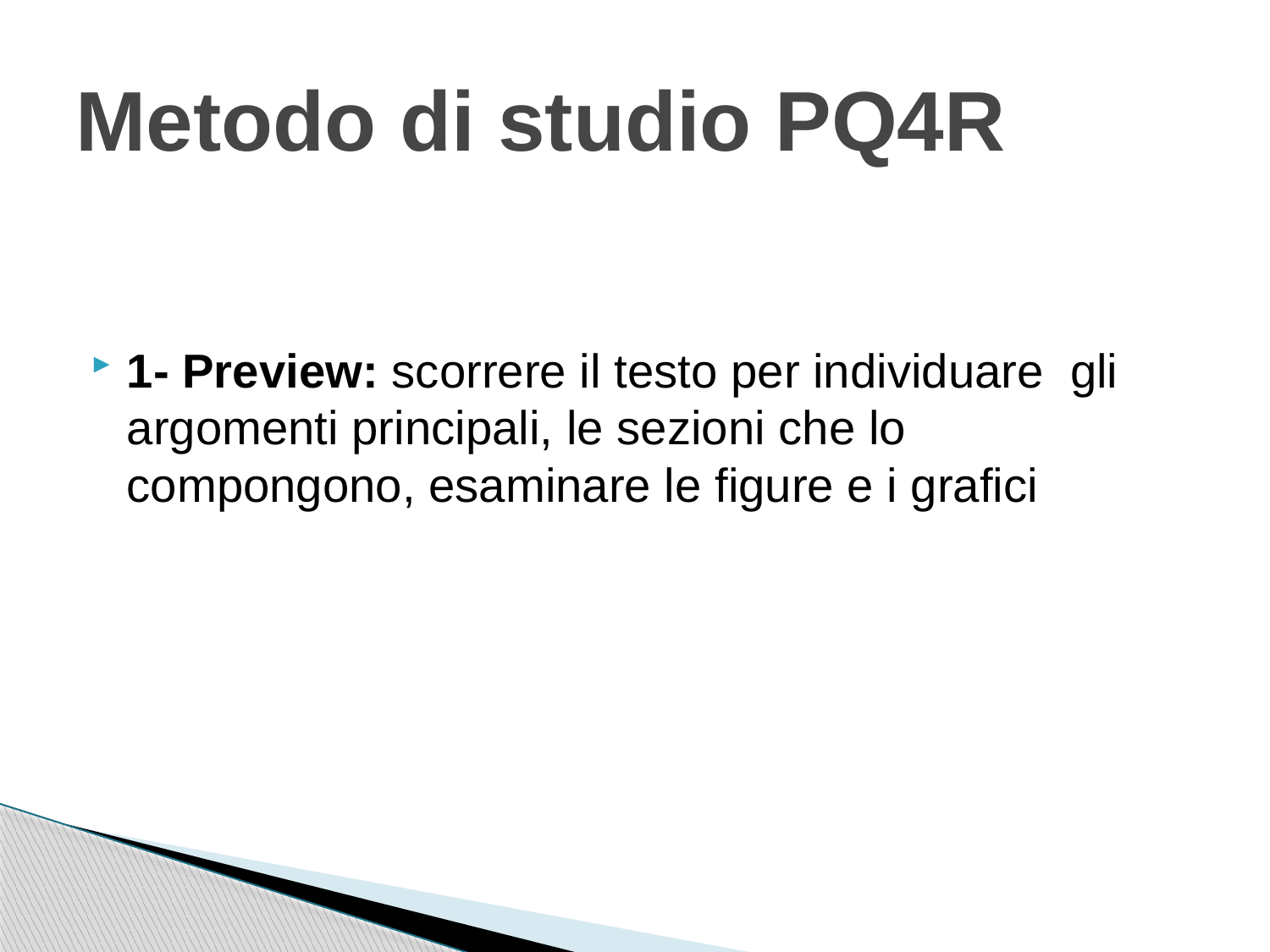

# Metodo di studio PQ4R

1- Preview: scorrere il testo per individuare  gli argomenti principali, le sezioni che lo compongono, esaminare le figure e i grafici